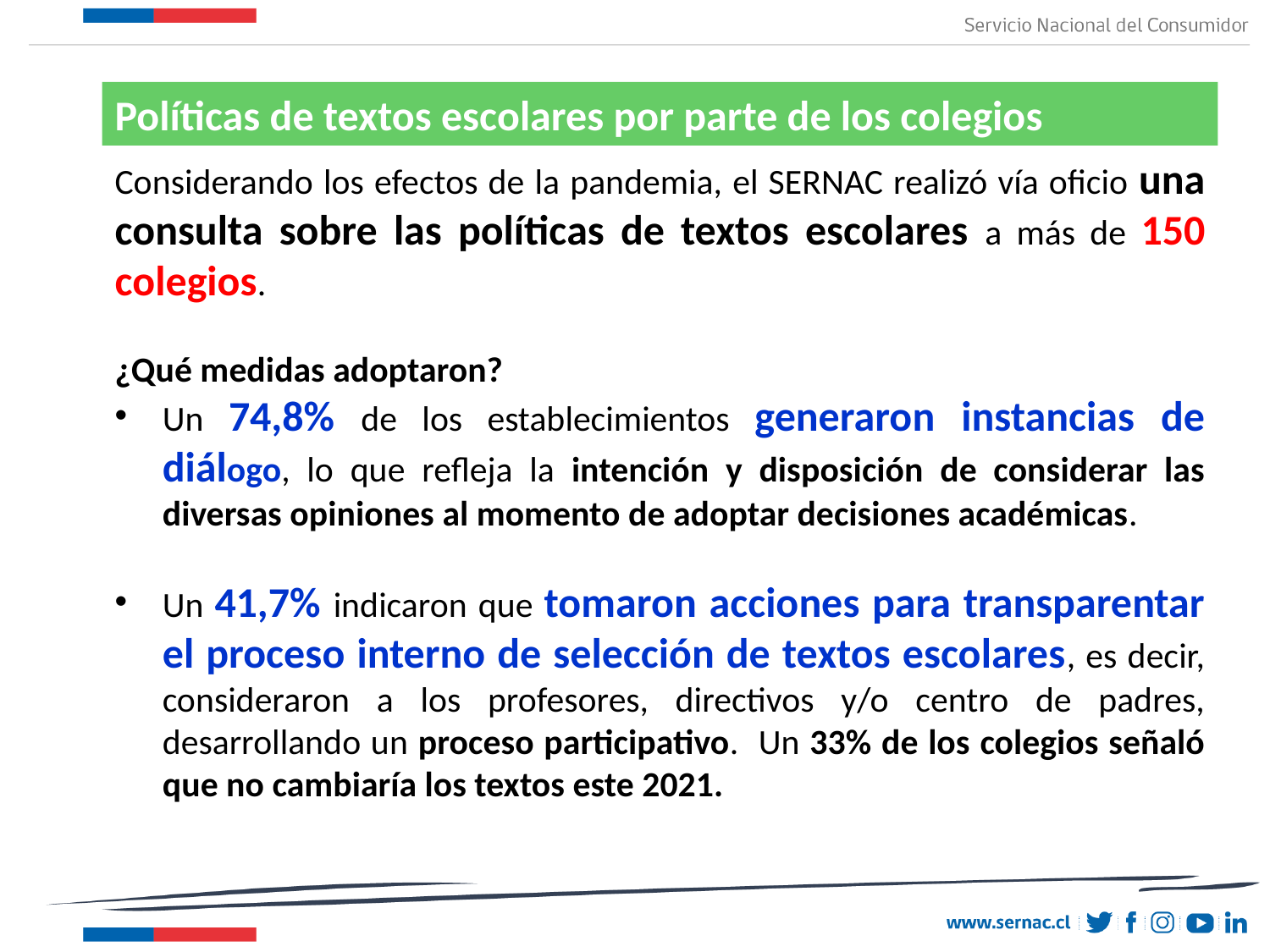

Políticas de textos escolares por parte de los colegios
Considerando los efectos de la pandemia, el SERNAC realizó vía oficio una consulta sobre las políticas de textos escolares a más de 150 colegios.

¿Qué medidas adoptaron?
Un 74,8% de los establecimientos generaron instancias de diálogo, lo que refleja la intención y disposición de considerar las diversas opiniones al momento de adoptar decisiones académicas.

Un 41,7% indicaron que tomaron acciones para transparentar el proceso interno de selección de textos escolares, es decir, consideraron a los profesores, directivos y/o centro de padres, desarrollando un proceso participativo.  Un 33% de los colegios señaló que no cambiaría los textos este 2021.

 l